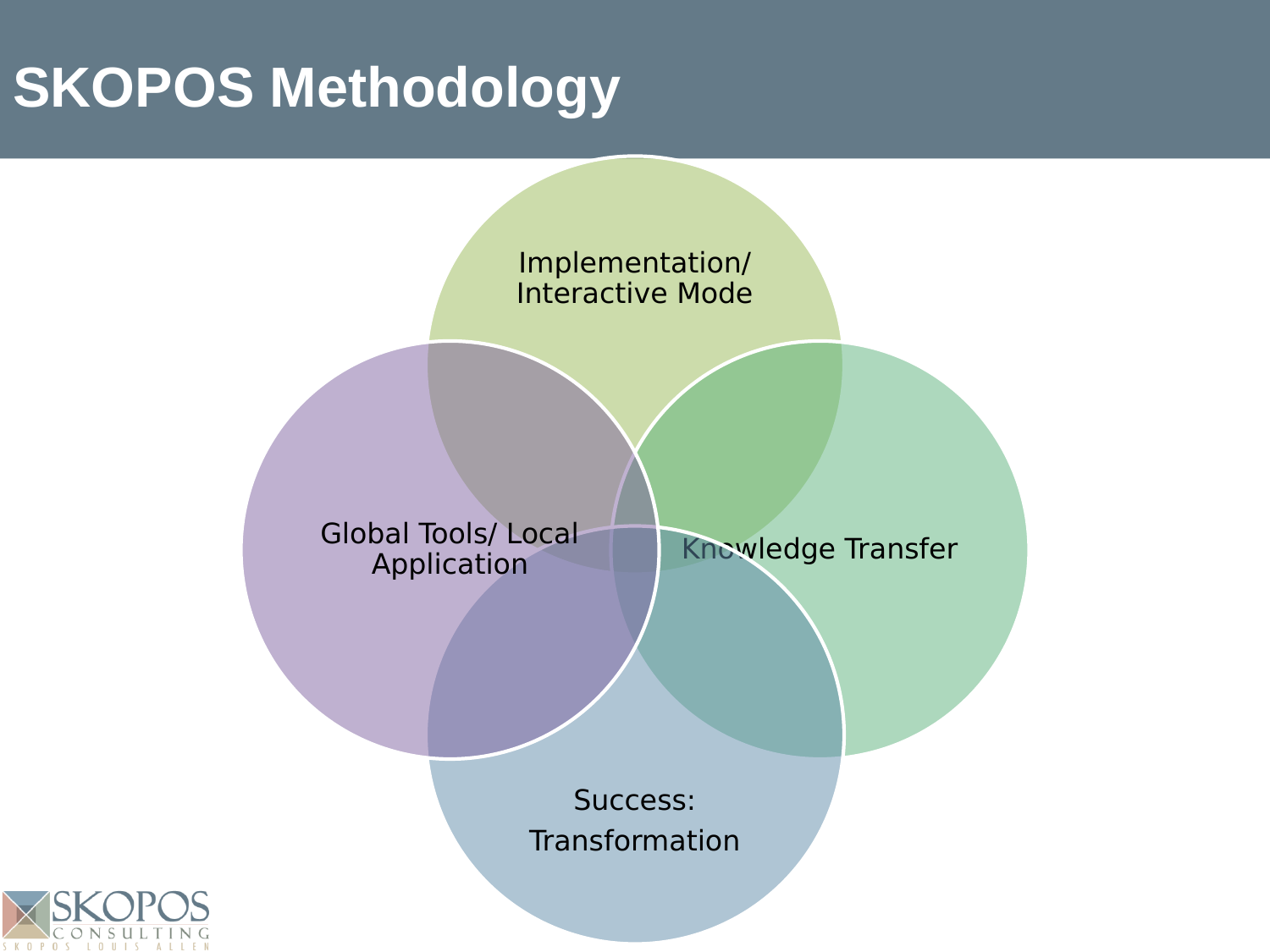

# SKOPOS Methodology
Implementation/ Interactive Mode
Knowledge Transfer
Success:
Transformation
Global Tools/ Local Application